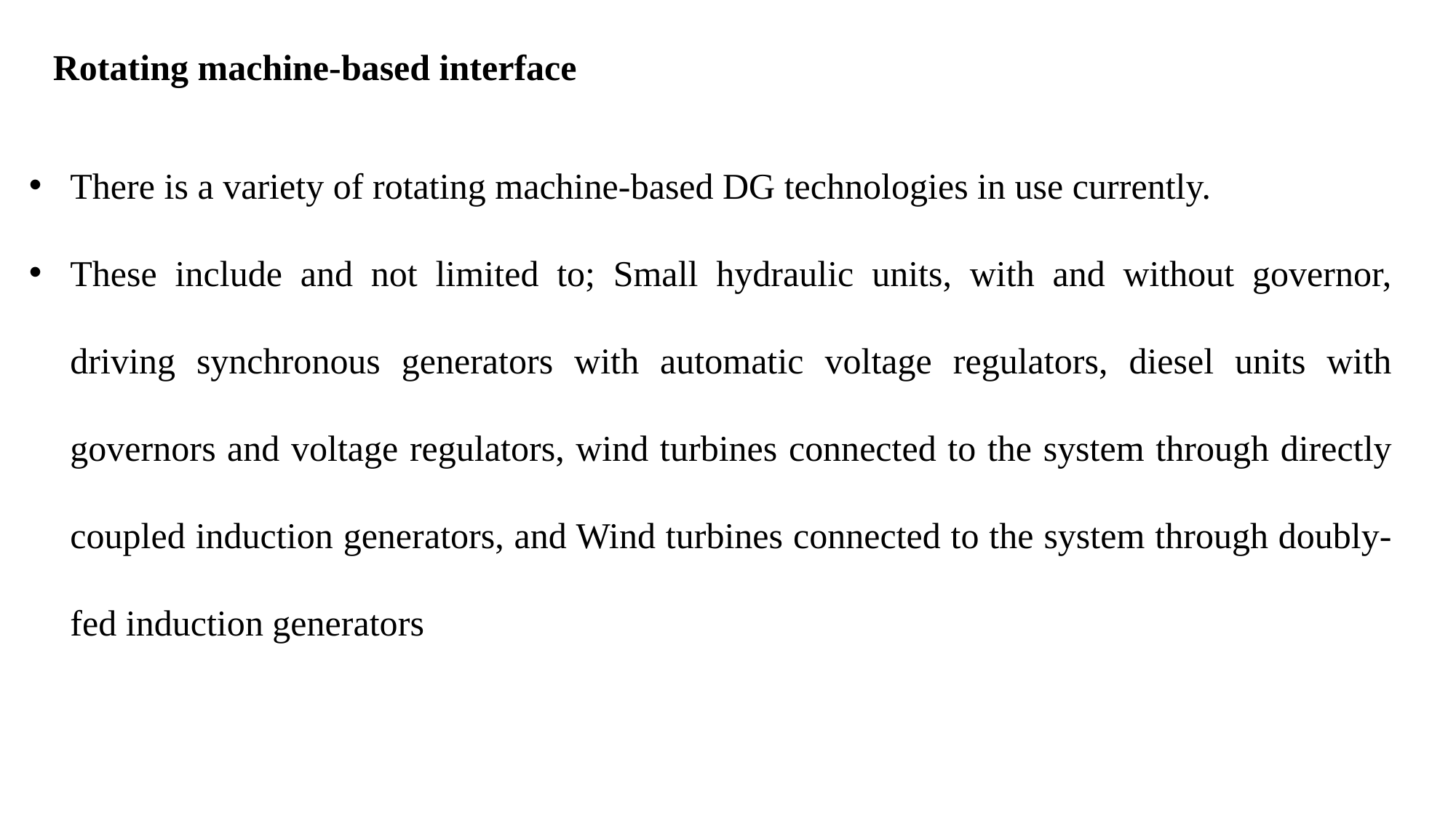

Rotating machine-based interface
There is a variety of rotating machine-based DG technologies in use currently.
These include and not limited to; Small hydraulic units, with and without governor, driving synchronous generators with automatic voltage regulators, diesel units with governors and voltage regulators, wind turbines connected to the system through directly coupled induction generators, and Wind turbines connected to the system through doubly-fed induction generators